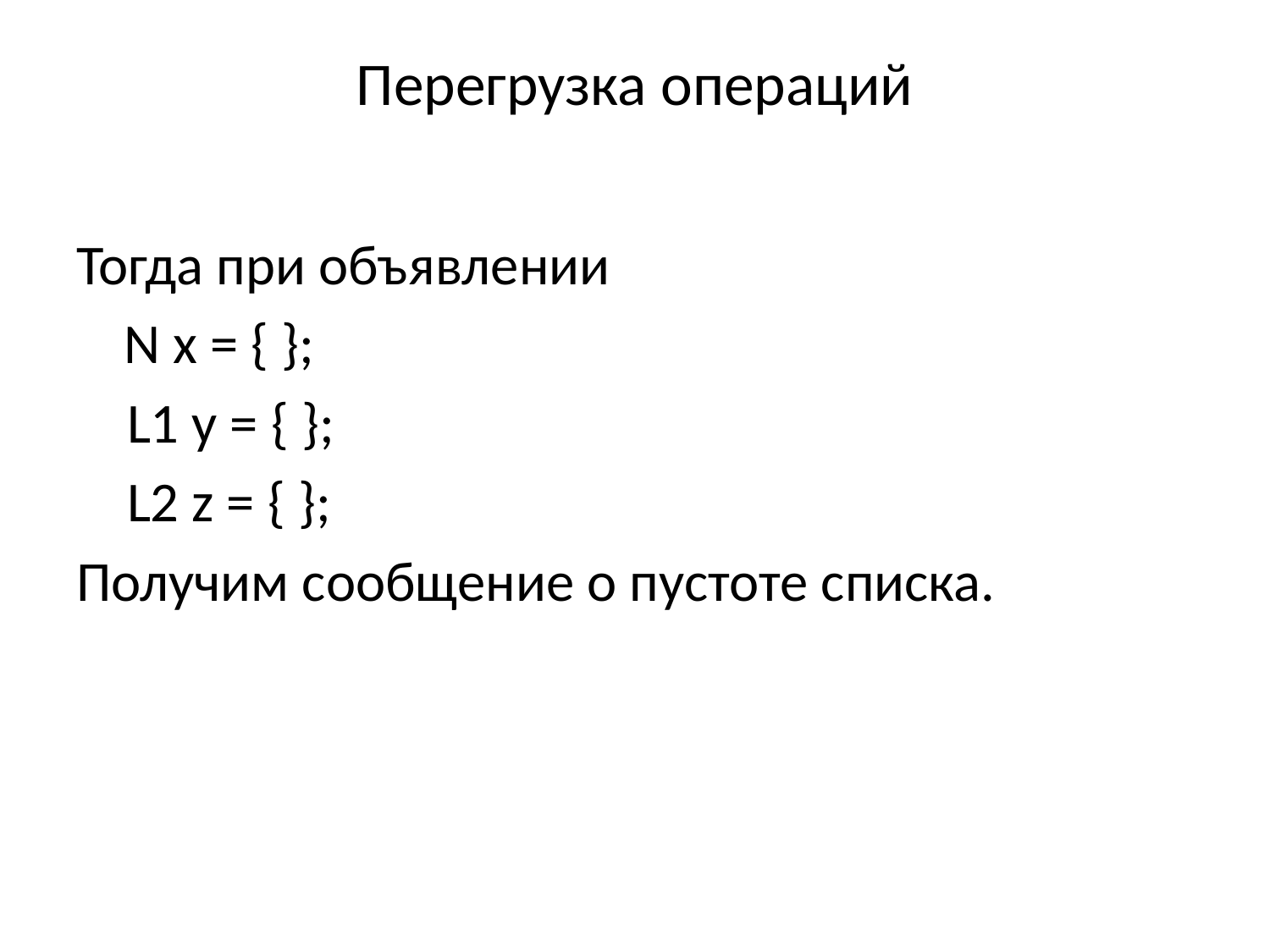

# Перегрузка операций
Тогда при объявлении
	N x = { };
    L1 y = { };
    L2 z = { };
Получим сообщение о пустоте списка.